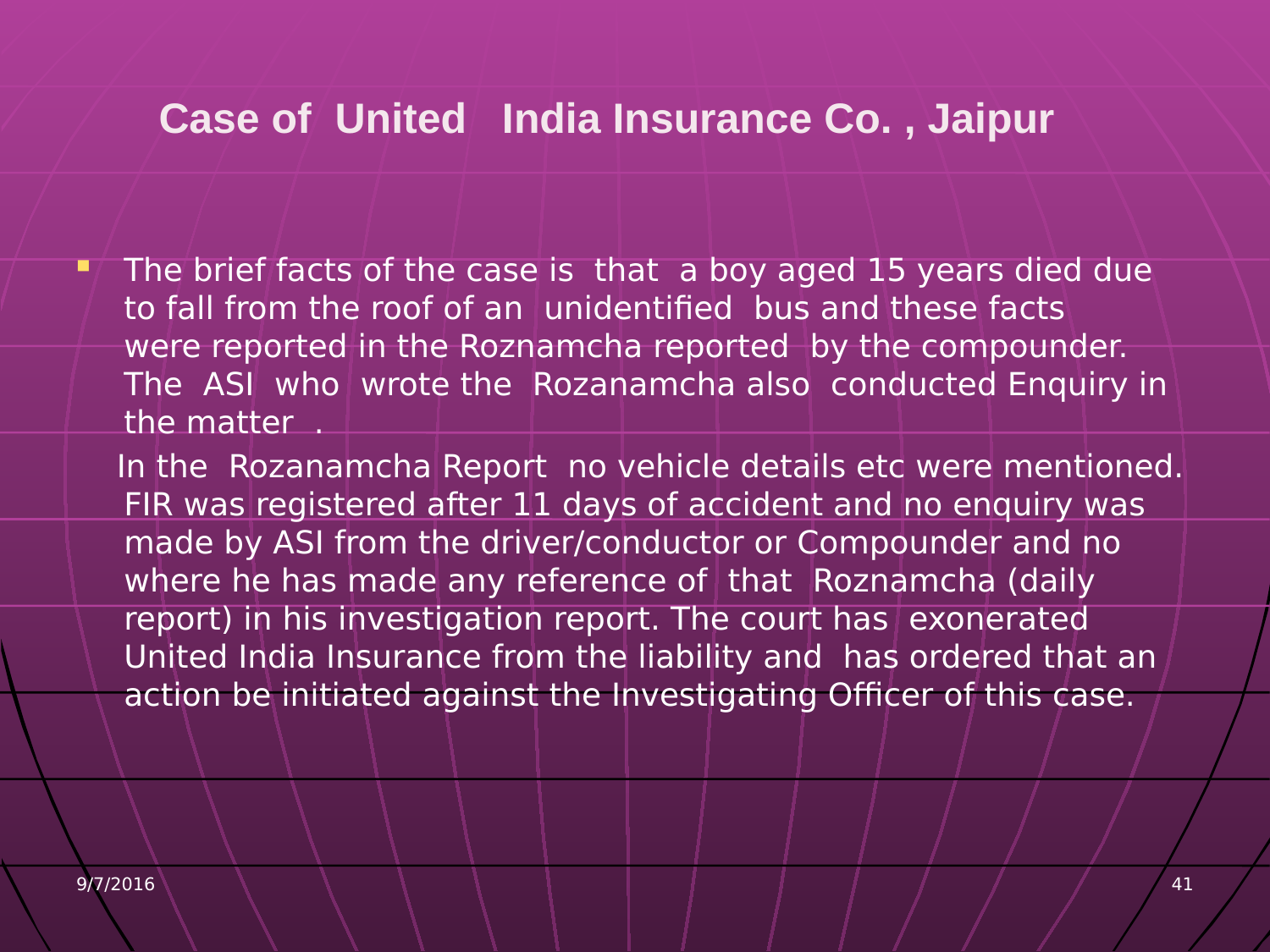

# Case of  United   India Insurance Co. , Jaipur
The brief facts of the case is  that  a boy aged 15 years died due to fall from the roof of an  unidentified  bus and these facts were reported in the Roznamcha reported  by the compounder. The  ASI  who  wrote the  Rozanamcha also  conducted Enquiry in the matter  .
    In the  Rozanamcha Report  no vehicle details etc were mentioned. FIR was registered after 11 days of accident and no enquiry was  made by ASI from the driver/conductor or Compounder and no where he has made any reference of  that  Roznamcha (daily report) in his investigation report. The court has  exonerated  United India Insurance from the liability and  has ordered that an action be initiated against the Investigating Officer of this case.

9/7/2016
41